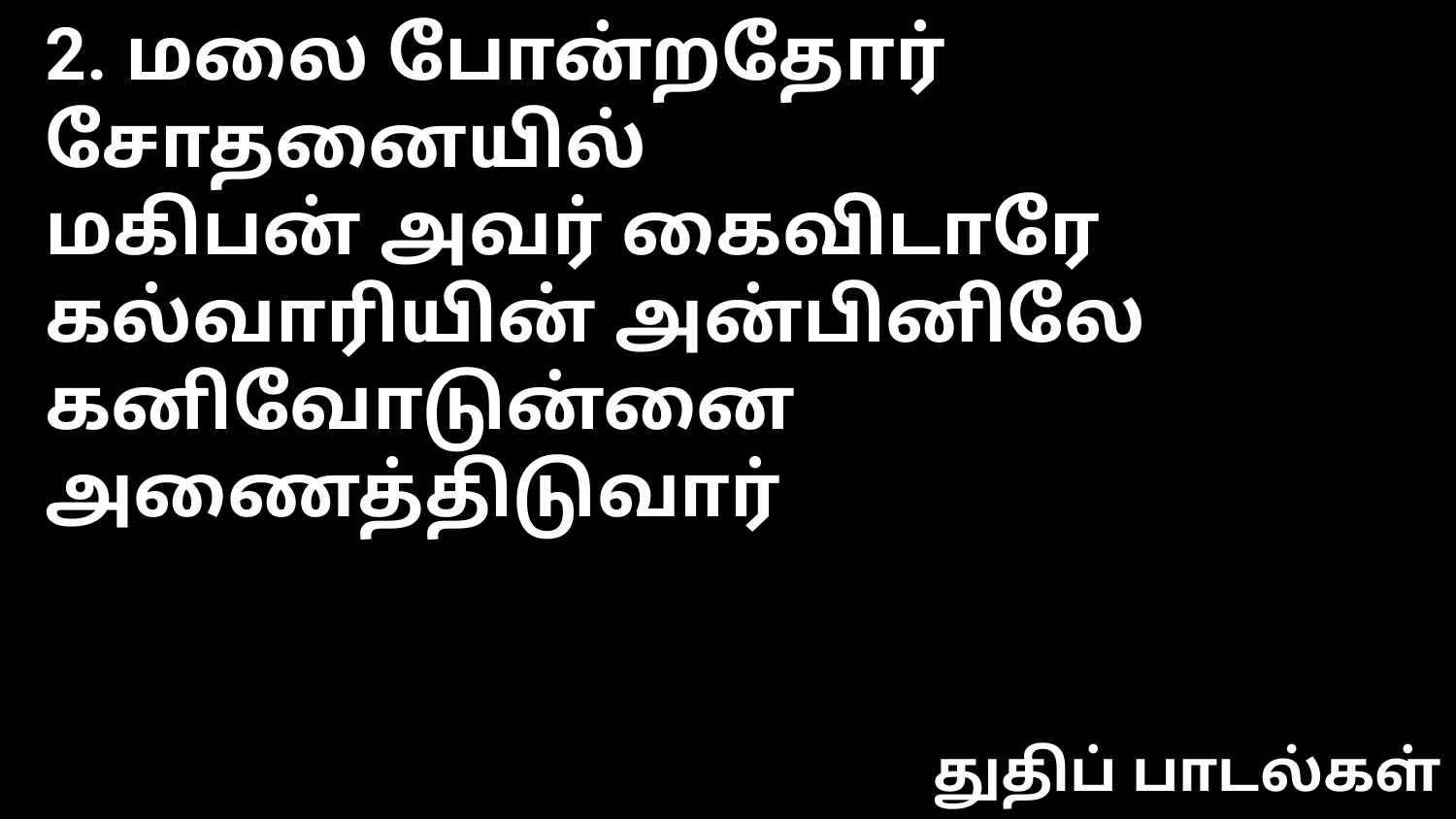

2. மலை போன்றதோர் சோதனையில்
மகிபன் அவர் கைவிடாரே
கல்வாரியின் அன்பினிலே
கனிவோடுன்னை அணைத்திடுவார்

துதிப் பாடல்கள்